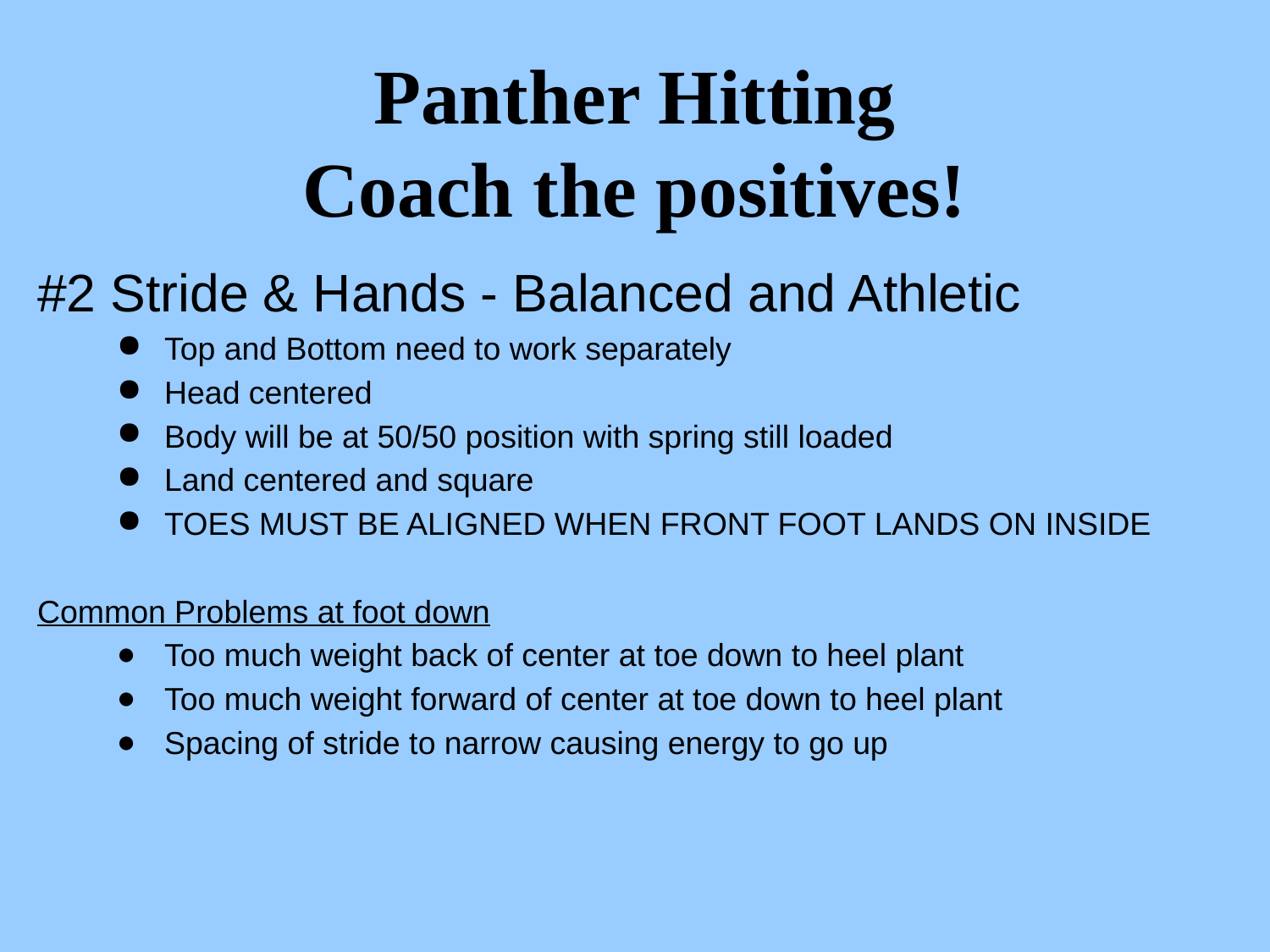

# Panther Hitting
Coach the positives!
#2 Stride & Hands - Balanced and Athletic
Top and Bottom need to work separately
Head centered
Body will be at 50/50 position with spring still loaded
Land centered and square
TOES MUST BE ALIGNED WHEN FRONT FOOT LANDS ON INSIDE

Common Problems at foot down
Too much weight back of center at toe down to heel plant
Too much weight forward of center at toe down to heel plant
Spacing of stride to narrow causing energy to go up